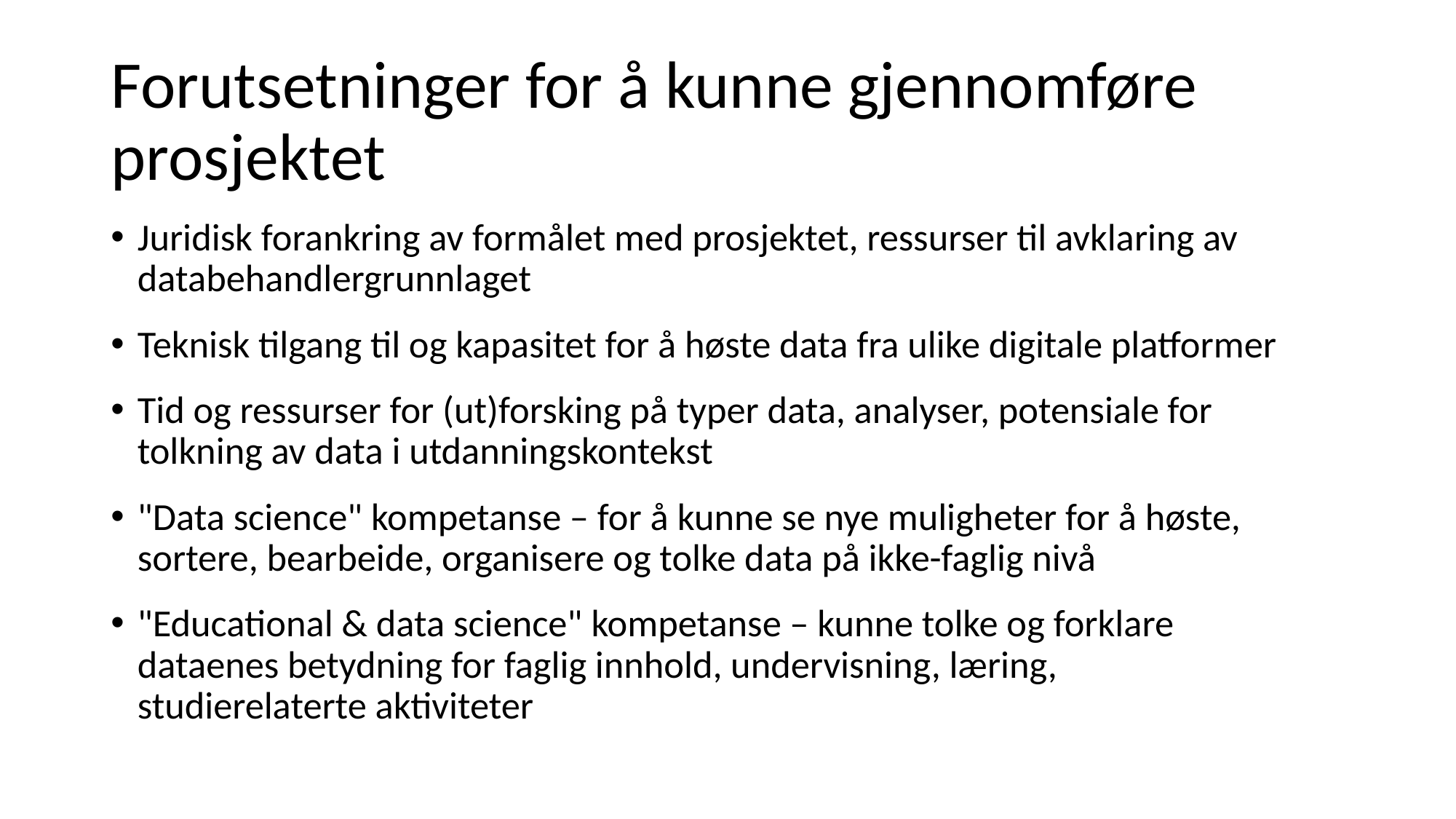

# Forutsetninger for å kunne gjennomføre prosjektet
Juridisk forankring av formålet med prosjektet, ressurser til avklaring av databehandlergrunnlaget
Teknisk tilgang til og kapasitet for å høste data fra ulike digitale platformer
Tid og ressurser for (ut)forsking på typer data, analyser, potensiale for tolkning av data i utdanningskontekst
"Data science" kompetanse – for å kunne se nye muligheter for å høste, sortere, bearbeide, organisere og tolke data på ikke-faglig nivå
"Educational & data science" kompetanse – kunne tolke og forklare dataenes betydning for faglig innhold, undervisning, læring, studierelaterte aktiviteter